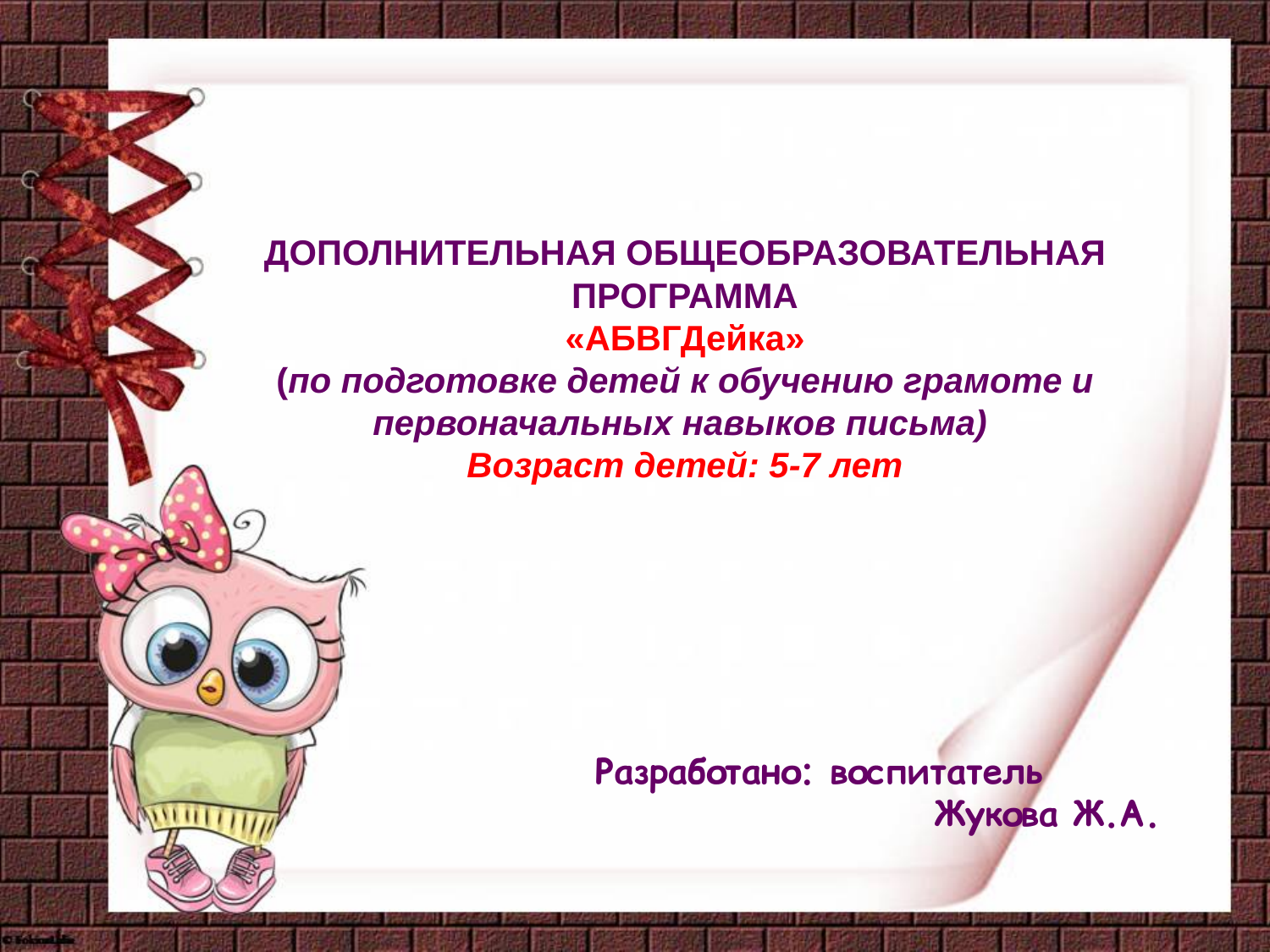

# ДОПОЛНИТЕЛЬНАЯ ОБЩЕОБРАЗОВАТЕЛЬНАЯ ПРОГРАММА «АБВГДейка» (по подготовке детей к обучению грамоте и первоначальных навыков письма)  Возраст детей: 5-7 лет
Разработано: воспитатель
                             Жукова Ж.А.